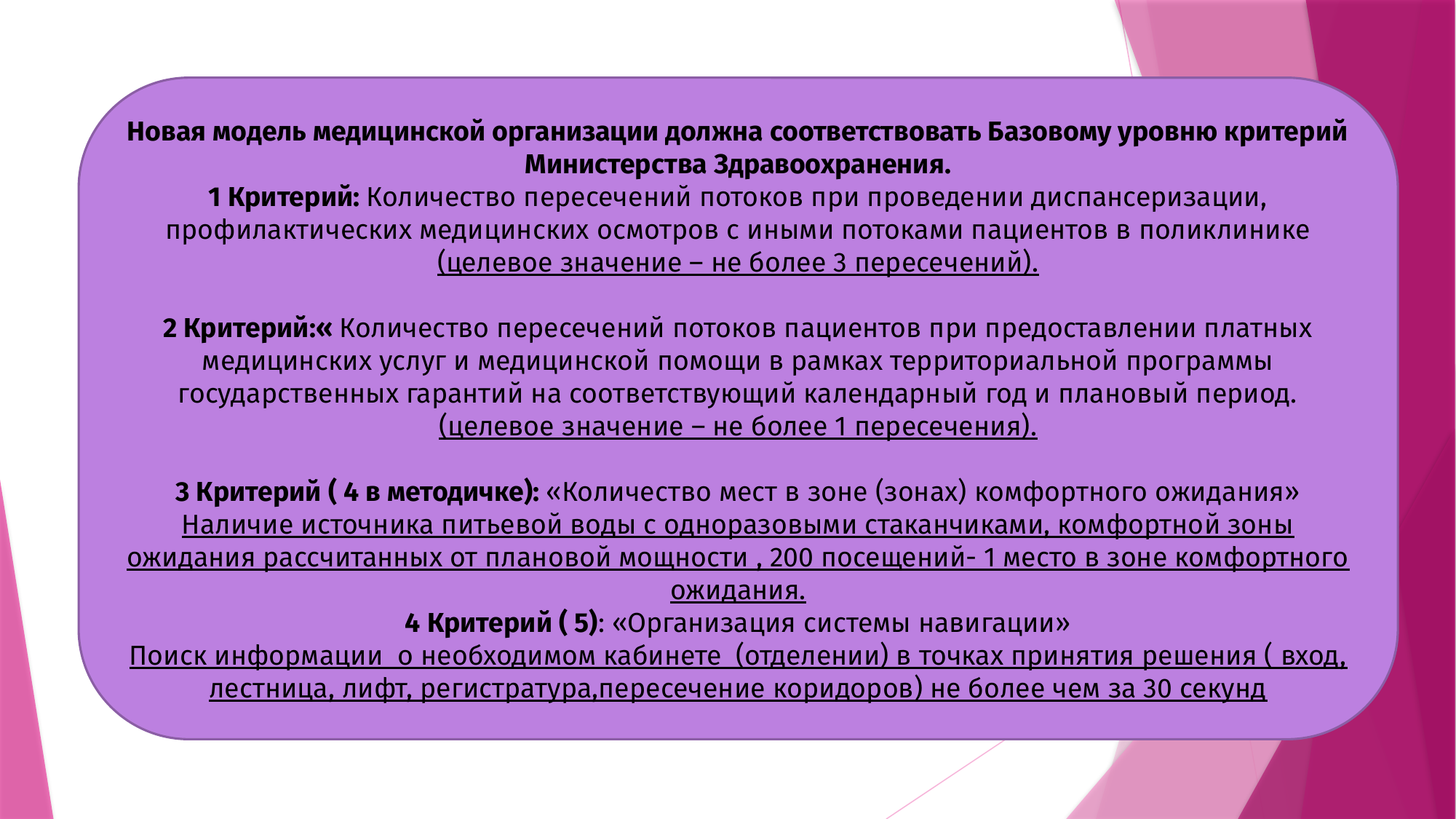

Новая модель медицинской организации должна соответствовать Базовому уровню критерий Министерства Здравоохранения.
1 Критерий: Количество пересечений потоков при проведении диспансеризации, профилактических медицинских осмотров с иными потоками пациентов в поликлинике (целевое значение – не более 3 пересечений).

2 Критерий:« Количество пересечений потоков пациентов при предоставлении платных медицинских услуг и медицинской помощи в рамках территориальной программы государственных гарантий на соответствующий календарный год и плановый период.
(целевое значение – не более 1 пересечения).

3 Критерий ( 4 в методичке): «Количество мест в зоне (зонах) комфортного ожидания»
Наличие источника питьевой воды с одноразовыми стаканчиками, комфортной зоны ожидания рассчитанных от плановой мощности , 200 посещений- 1 место в зоне комфортного ожидания.
4 Критерий ( 5): «Организация системы навигации»
Поиск информации  о необходимом кабинете  (отделении) в точках принятия решения ( вход, лестница, лифт, регистратура,пересечение коридоров) не более чем за 30 секунд